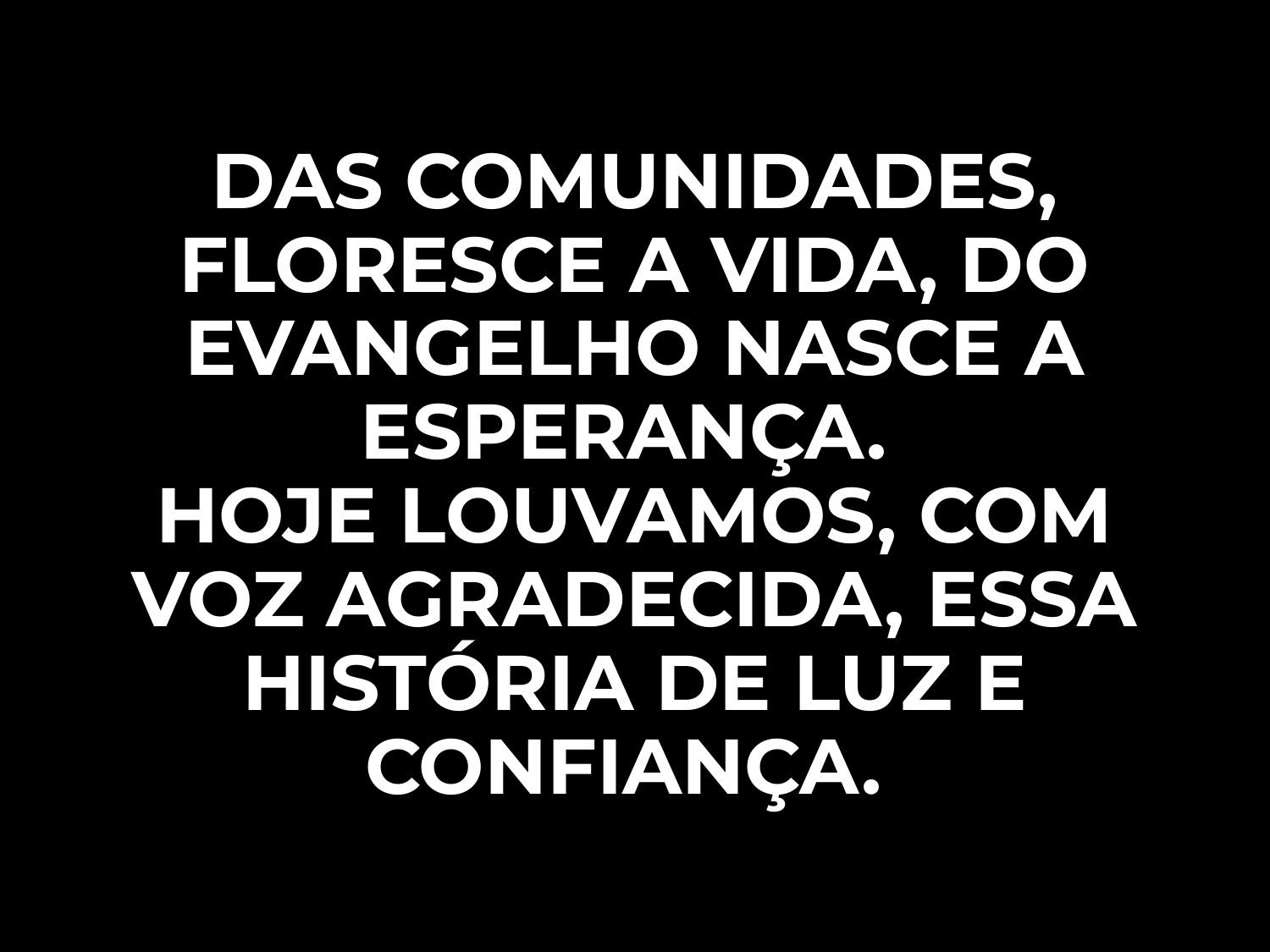

DAS COMUNIDADES, FLORESCE A VIDA, DO EVANGELHO NASCE A ESPERANÇA.
HOJE LOUVAMOS, COM VOZ AGRADECIDA, ESSA HISTÓRIA DE LUZ E CONFIANÇA.